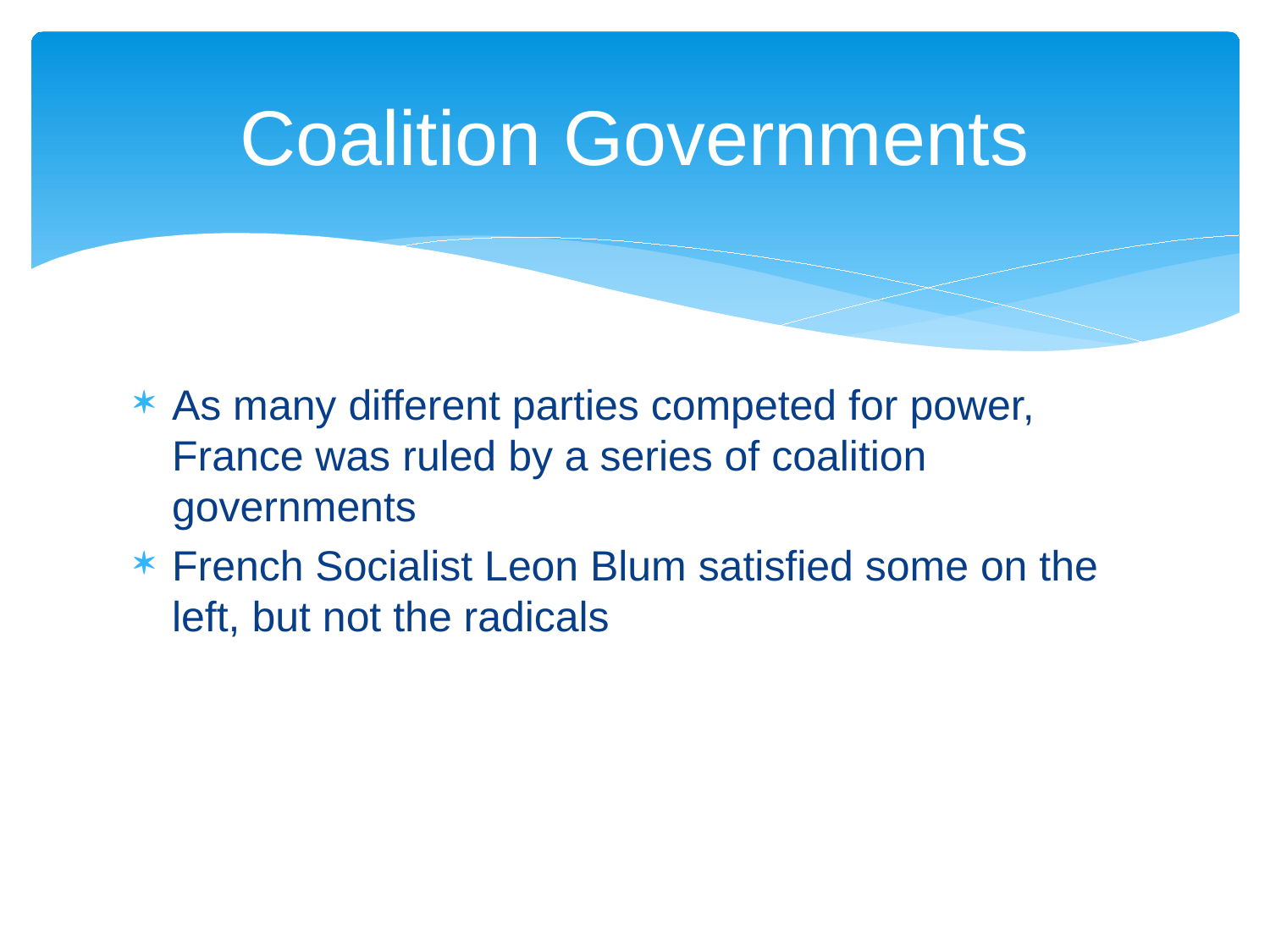

# Coalition Governments
As many different parties competed for power, France was ruled by a series of coalition governments
French Socialist Leon Blum satisfied some on the left, but not the radicals